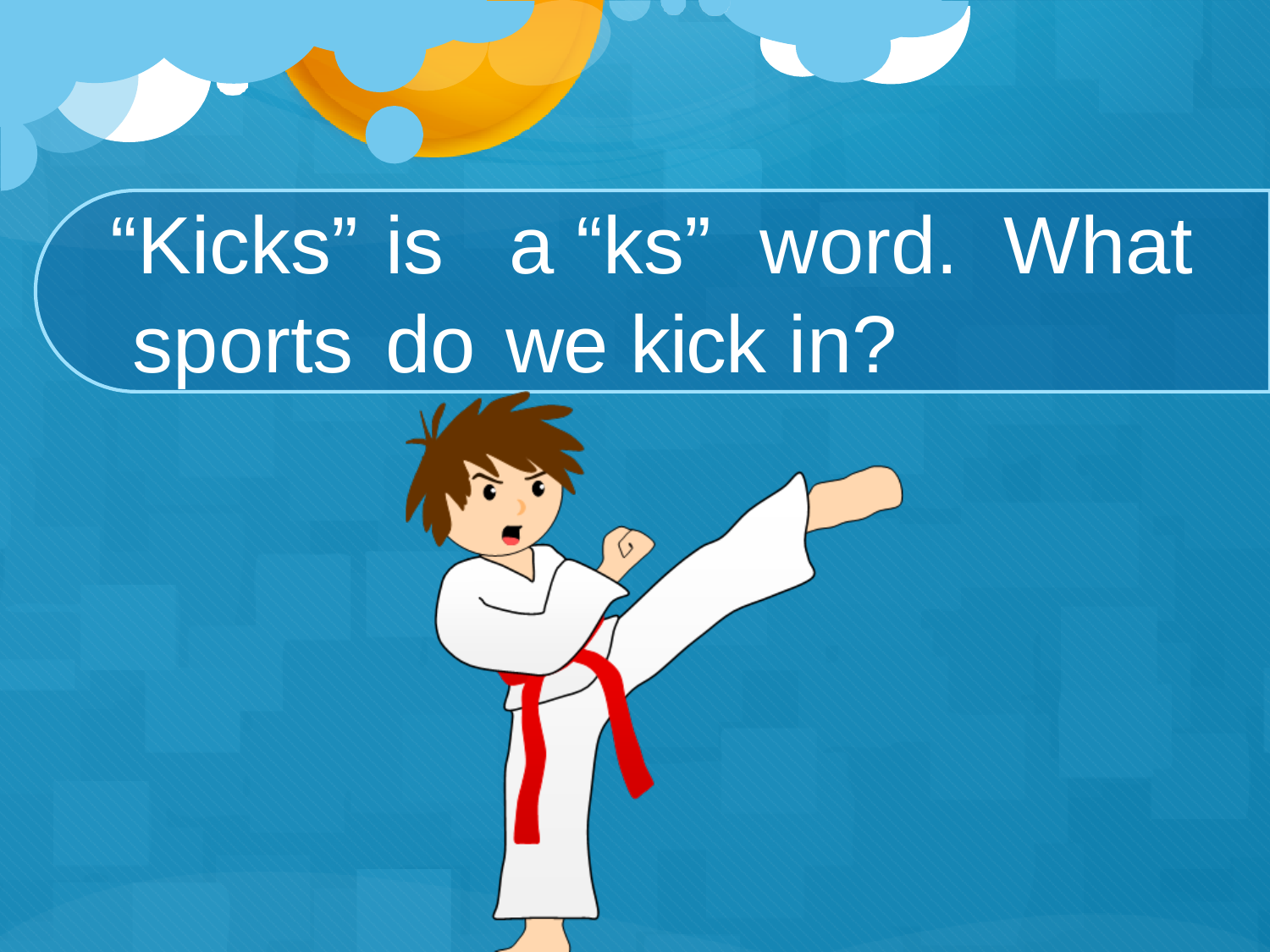

# “Kicks”	is		a “ks”	word.	What  sports	do	we kick in?